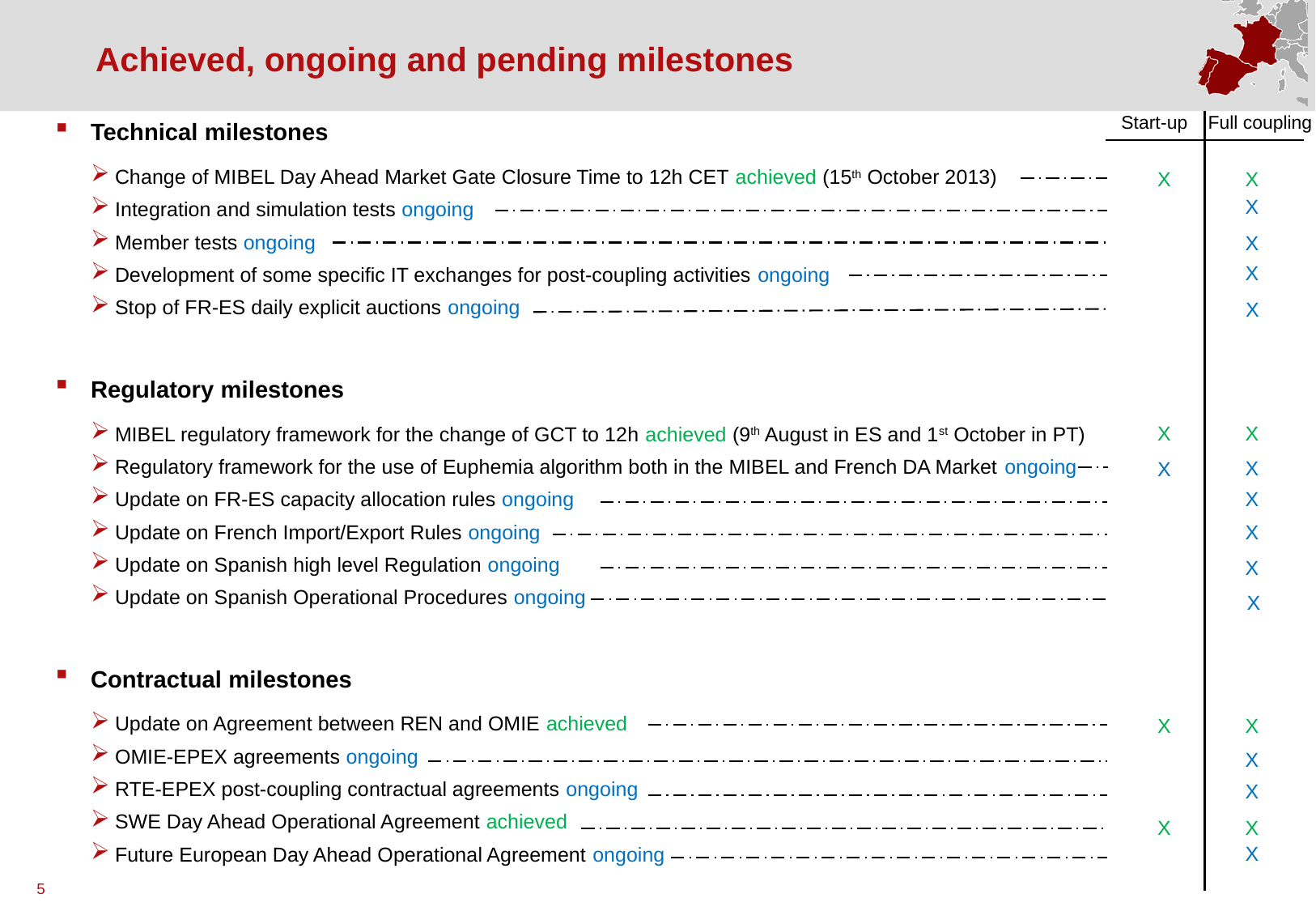

# Achieved, ongoing and pending milestones
Start-up
Full coupling
Technical milestones
Change of MIBEL Day Ahead Market Gate Closure Time to 12h CET achieved (15th October 2013)
Integration and simulation tests ongoing
Member tests ongoing
Development of some specific IT exchanges for post-coupling activities ongoing
Stop of FR-ES daily explicit auctions ongoing

Regulatory milestones
MIBEL regulatory framework for the change of GCT to 12h achieved (9th August in ES and 1st October in PT)
Regulatory framework for the use of Euphemia algorithm both in the MIBEL and French DA Market ongoing
Update on FR-ES capacity allocation rules ongoing
Update on French Import/Export Rules ongoing
Update on Spanish high level Regulation ongoing
Update on Spanish Operational Procedures ongoing

Contractual milestones
Update on Agreement between REN and OMIE achieved
OMIE-EPEX agreements ongoing
RTE-EPEX post-coupling contractual agreements ongoing
SWE Day Ahead Operational Agreement achieved
Future European Day Ahead Operational Agreement ongoing
X
X
X
X
X
X
X
X
X
X
X
X
X
X
X
X
X
X
X
X
X
5